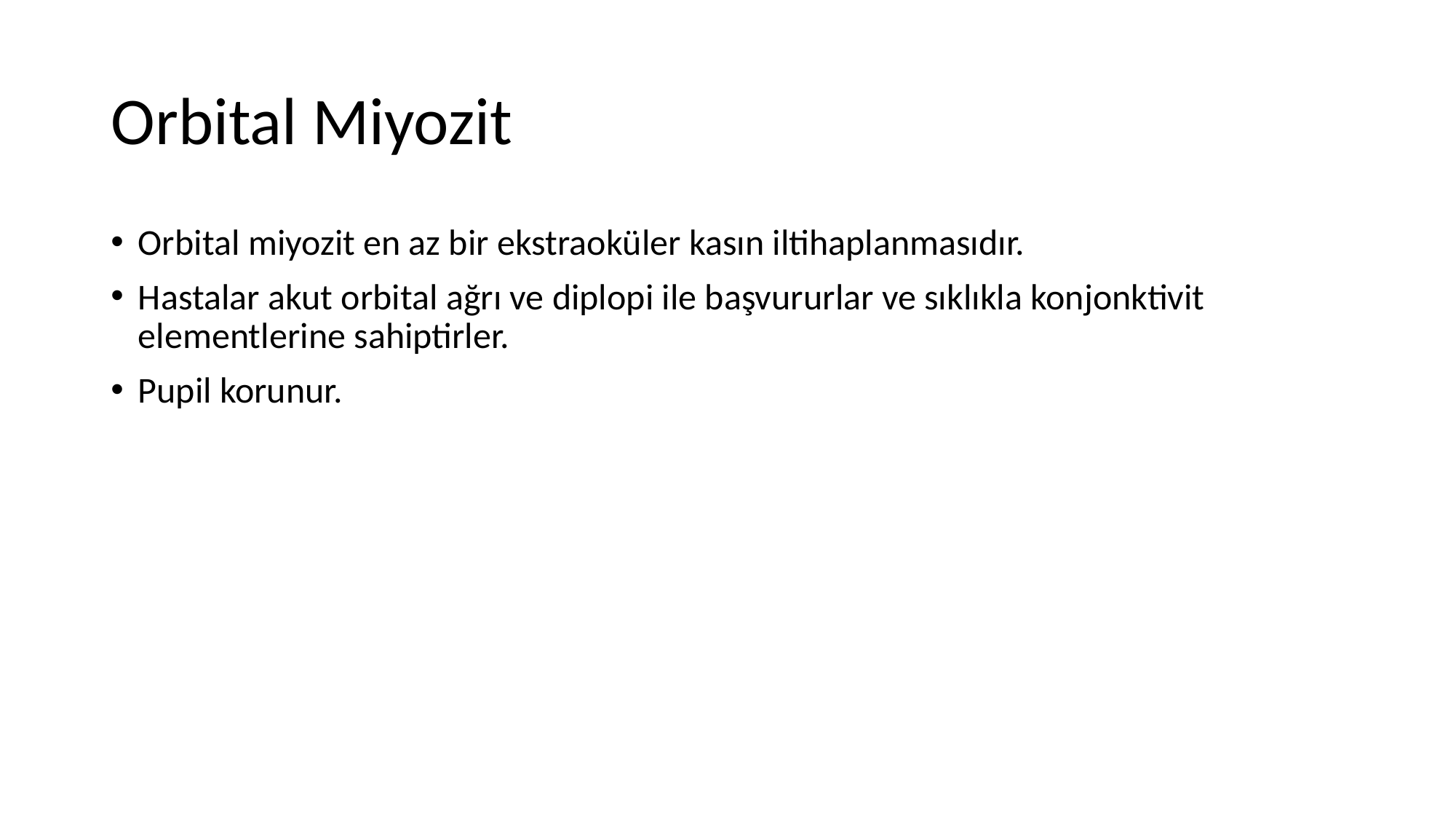

# Orbital Miyozit
Orbital miyozit en az bir ekstraoküler kasın iltihaplanmasıdır.
Hastalar akut orbital ağrı ve diplopi ile başvururlar ve sıklıkla konjonktivit elementlerine sahiptirler.
Pupil korunur.